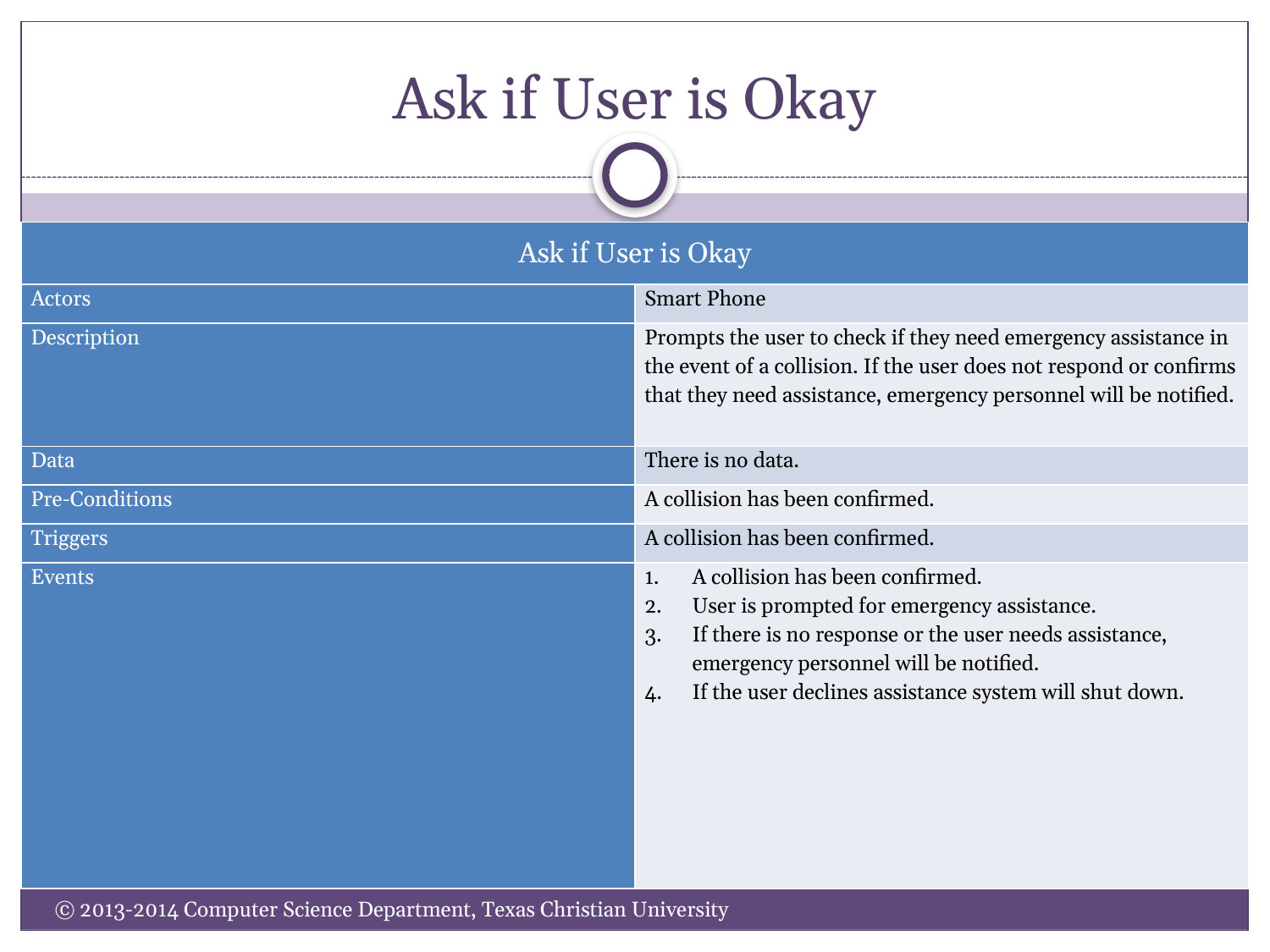

# Ask if User is Okay
| Ask if User is Okay |  |
| --- | --- |
| Actors | Smart Phone |
| Description | Prompts the user to check if they need emergency assistance in the event of a collision. If the user does not respond or confirms that they need assistance, emergency personnel will be notified. |
| Data | There is no data. |
| Pre-Conditions | A collision has been confirmed. |
| Triggers | A collision has been confirmed. |
| Events | A collision has been confirmed. User is prompted for emergency assistance. If there is no response or the user needs assistance, emergency personnel will be notified. If the user declines assistance system will shut down. |
© 2013-2014 Computer Science Department, Texas Christian University